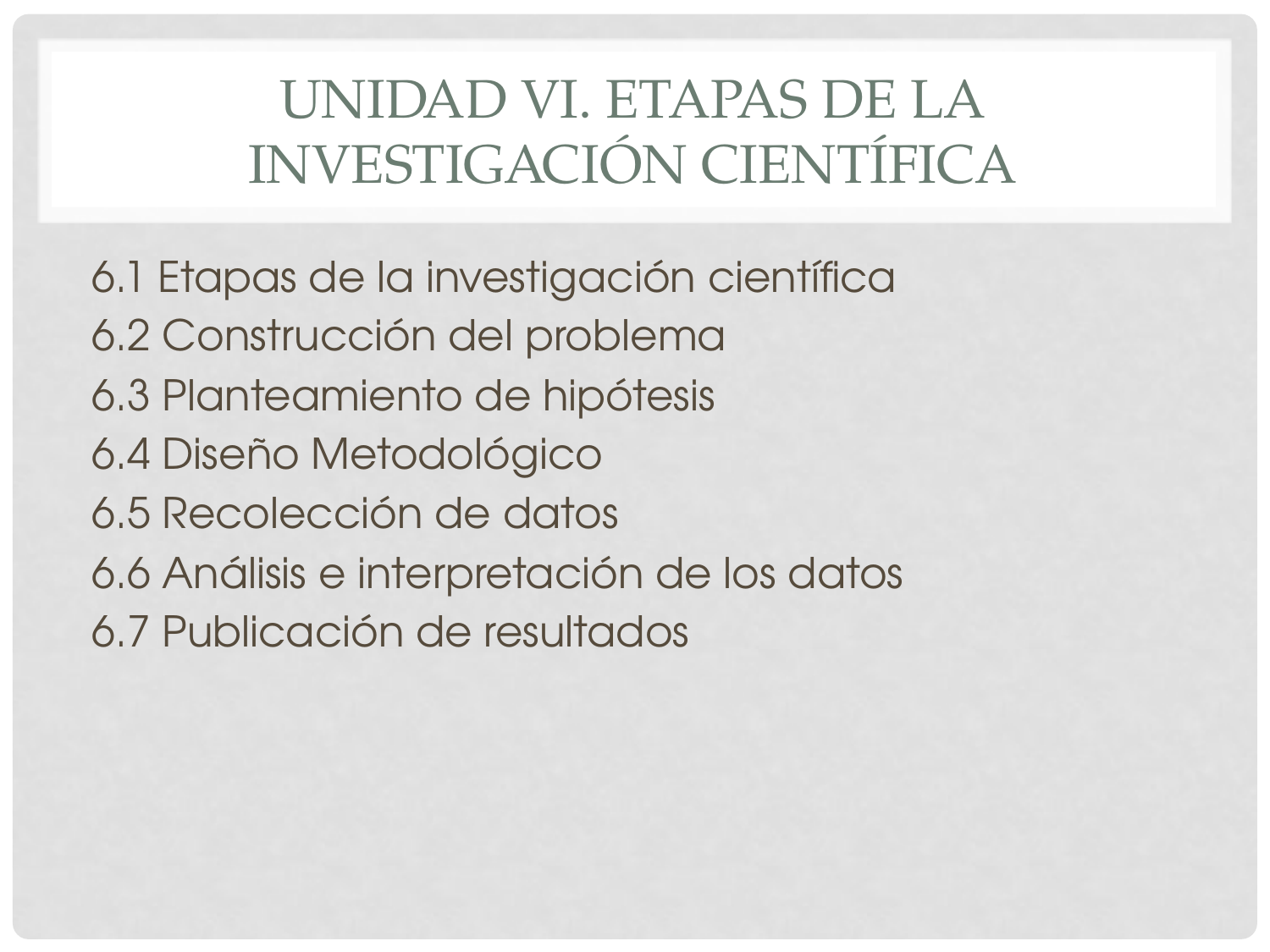

# Unidad VI. Etapas de la investigación científica
6.1 Etapas de la investigación científica
6.2 Construcción del problema
6.3 Planteamiento de hipótesis
6.4 Diseño Metodológico
6.5 Recolección de datos
6.6 Análisis e interpretación de los datos
6.7 Publicación de resultados